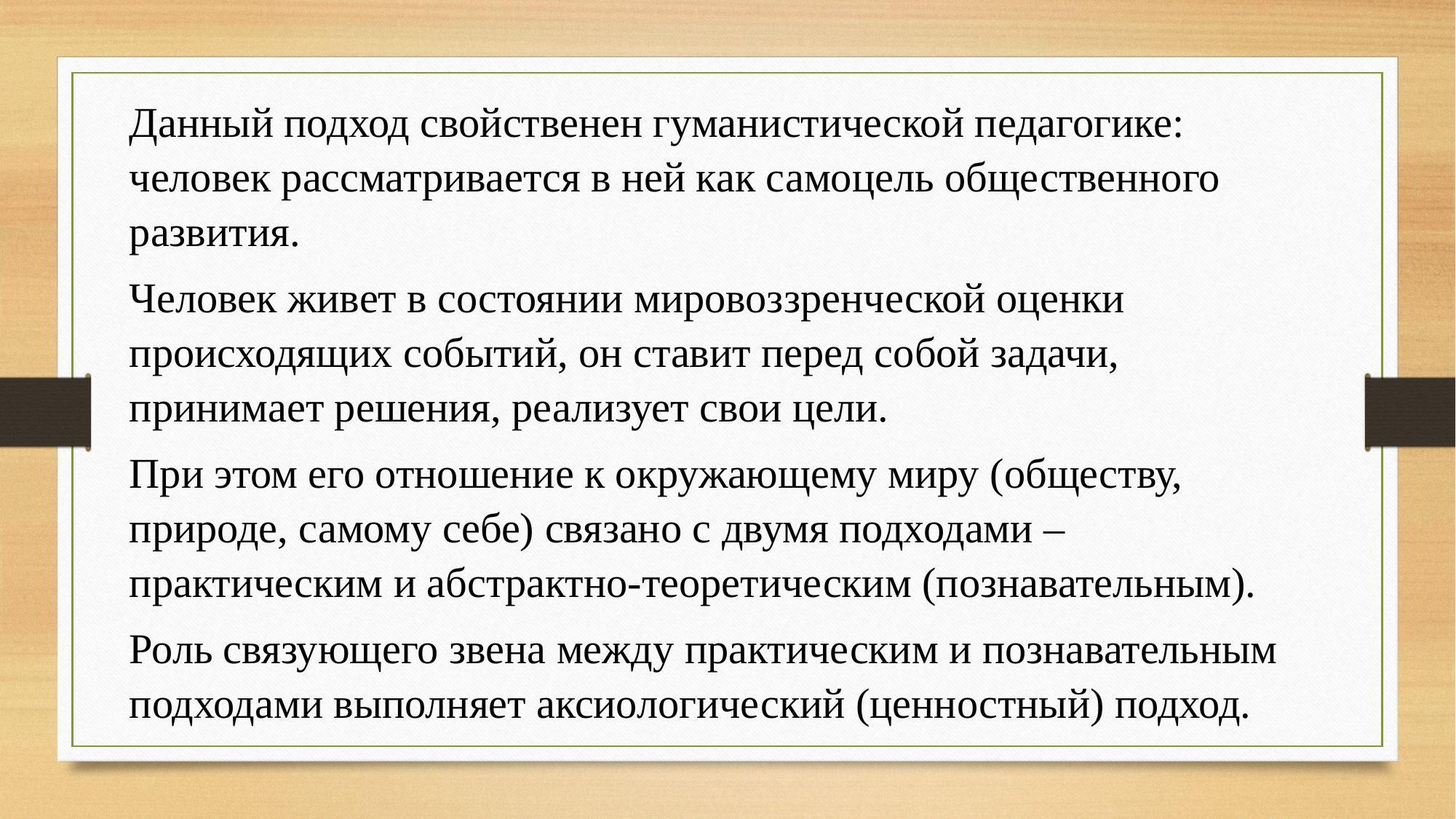

Данный подход свойственен гуманистической педагогике: человек рассматривается в ней как самоцель общественного развития.
Человек живет в состоянии мировоззренческой оценки происходящих событий, он ставит перед собой задачи, принимает решения, реализует свои цели.
При этом его отношение к окружающему миру (обществу, природе, самому себе) связано с двумя подходами – практическим и абстрактно-теоретическим (познавательным).
Роль связующего звена между практическим и познавательным подходами выполняет аксиологический (ценностный) подход.